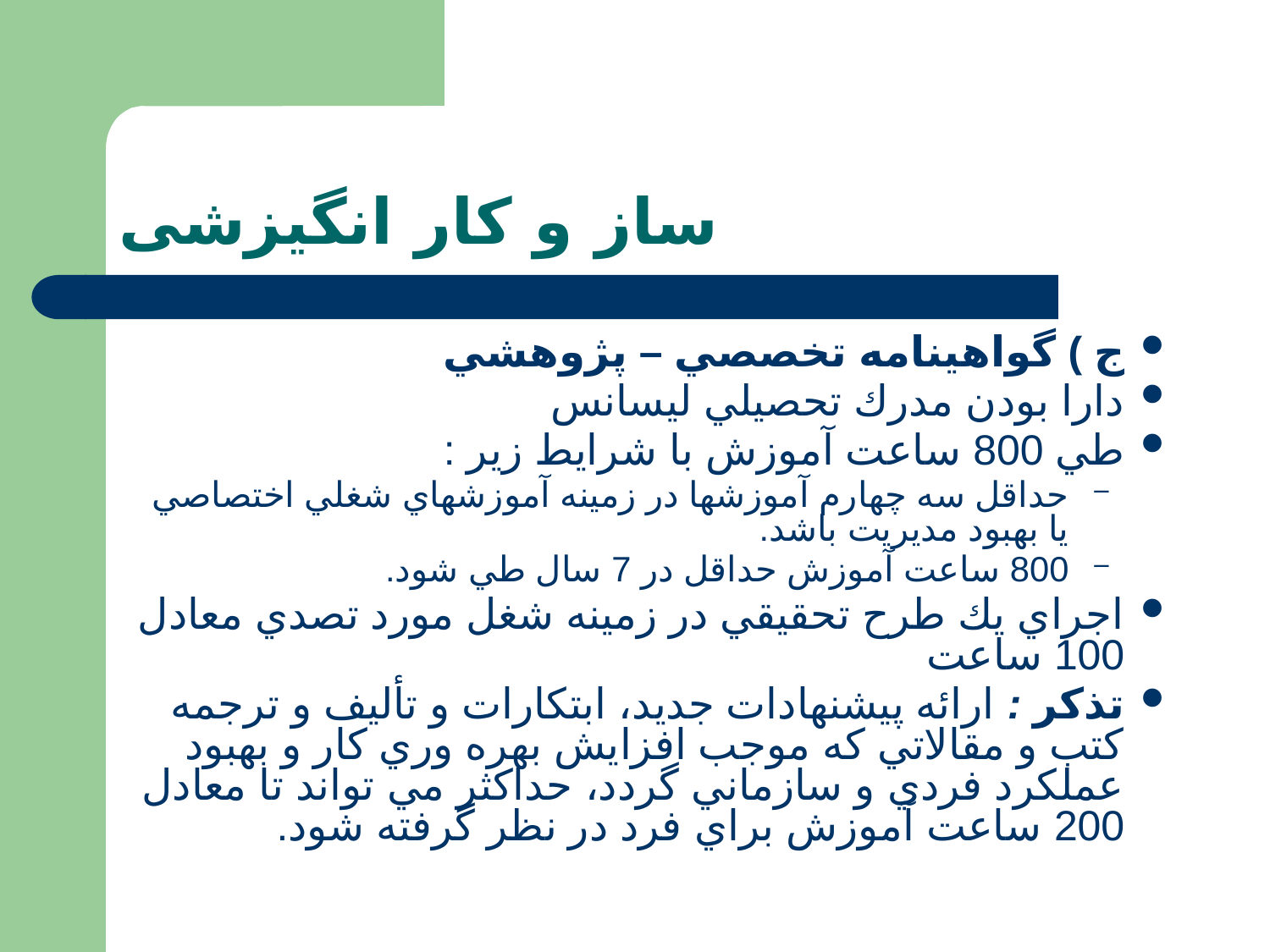

# ساز و کار انگیزشی
ج ) گواهينامه تخصصي – پژوهشي
دارا بودن مدرك تحصيلي ليسانس
طي 800 ساعت آموزش با شرايط زير :
حداقل سه چهارم آموزشها در زمينه آموزشهاي شغلي اختصاصي يا بهبود مديريت باشد.
800 ساعت آموزش حداقل در 7 سال طي شود.
اجراي يك طرح تحقيقي در زمينه شغل مورد تصدي معادل 100 ساعت
تذكر : ارائه پيشنهادات جديد، ابتكارات و تأليف و ترجمه كتب و مقالاتي كه موجب افزايش بهره وري كار و بهبود عملكرد فردي و سازماني گردد، حداكثر مي تواند تا معادل 200 ساعت آموزش براي فرد در نظر گرفته شود.